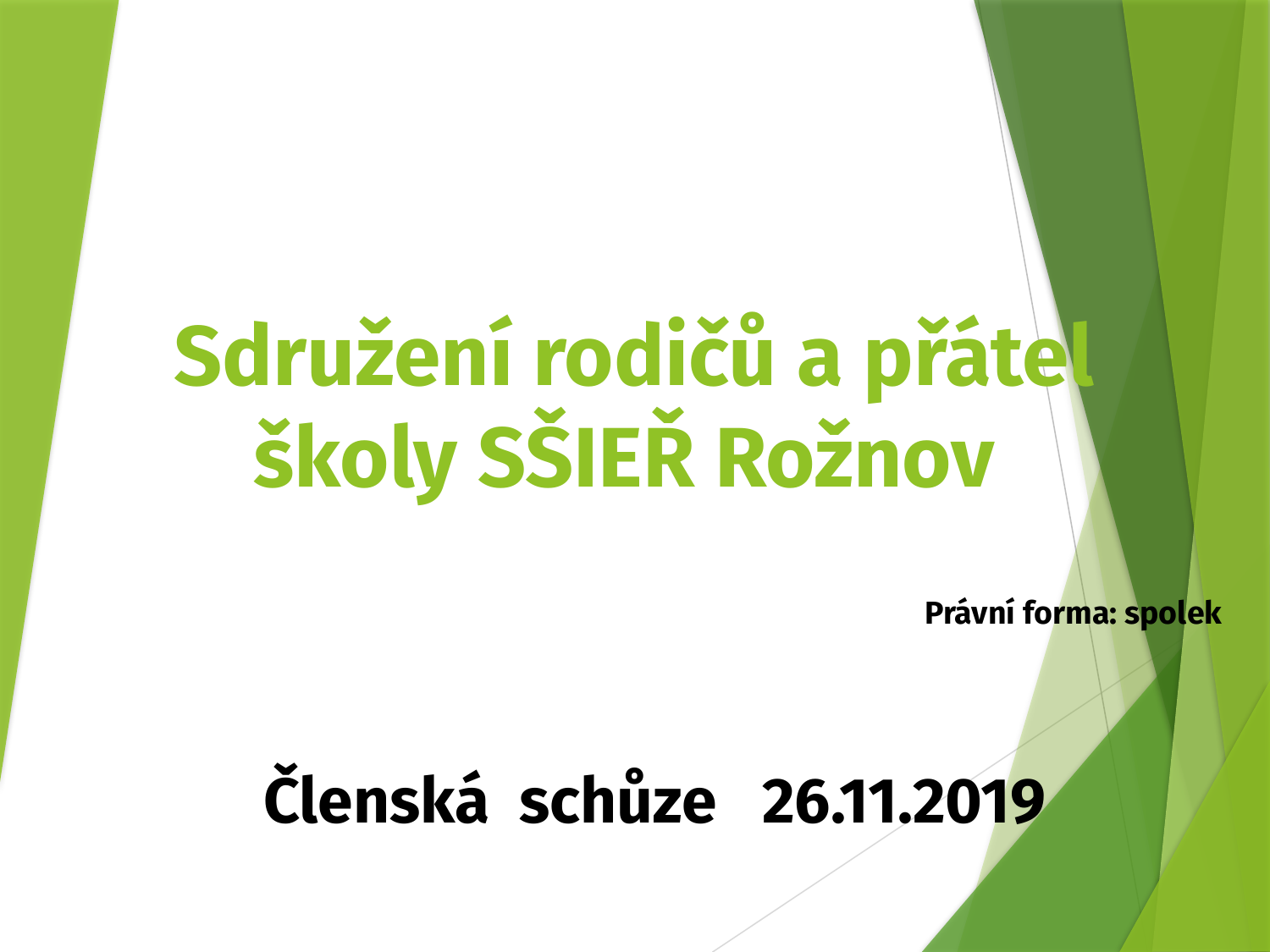

# Sdružení rodičů a přátel školy SŠIEŘ Rožnov
Právní forma: spolek

Členská  schůze   26.11.2019